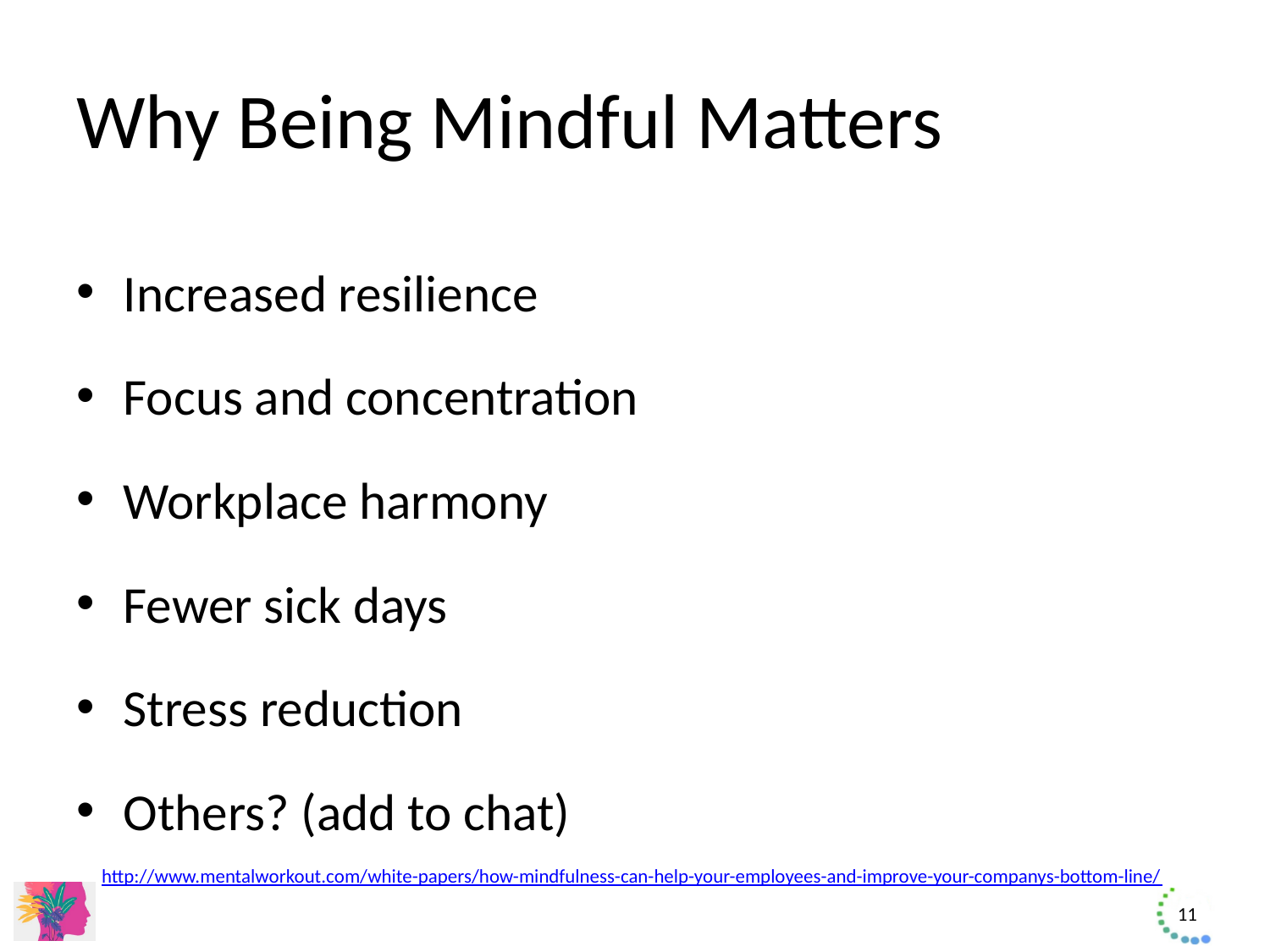

# Why Being Mindful Matters
Increased resilience
Focus and concentration
Workplace harmony
Fewer sick days
Stress reduction
Others? (add to chat)
http://www.mentalworkout.com/white-papers/how-mindfulness-can-help-your-employees-and-improve-your-companys-bottom-line/